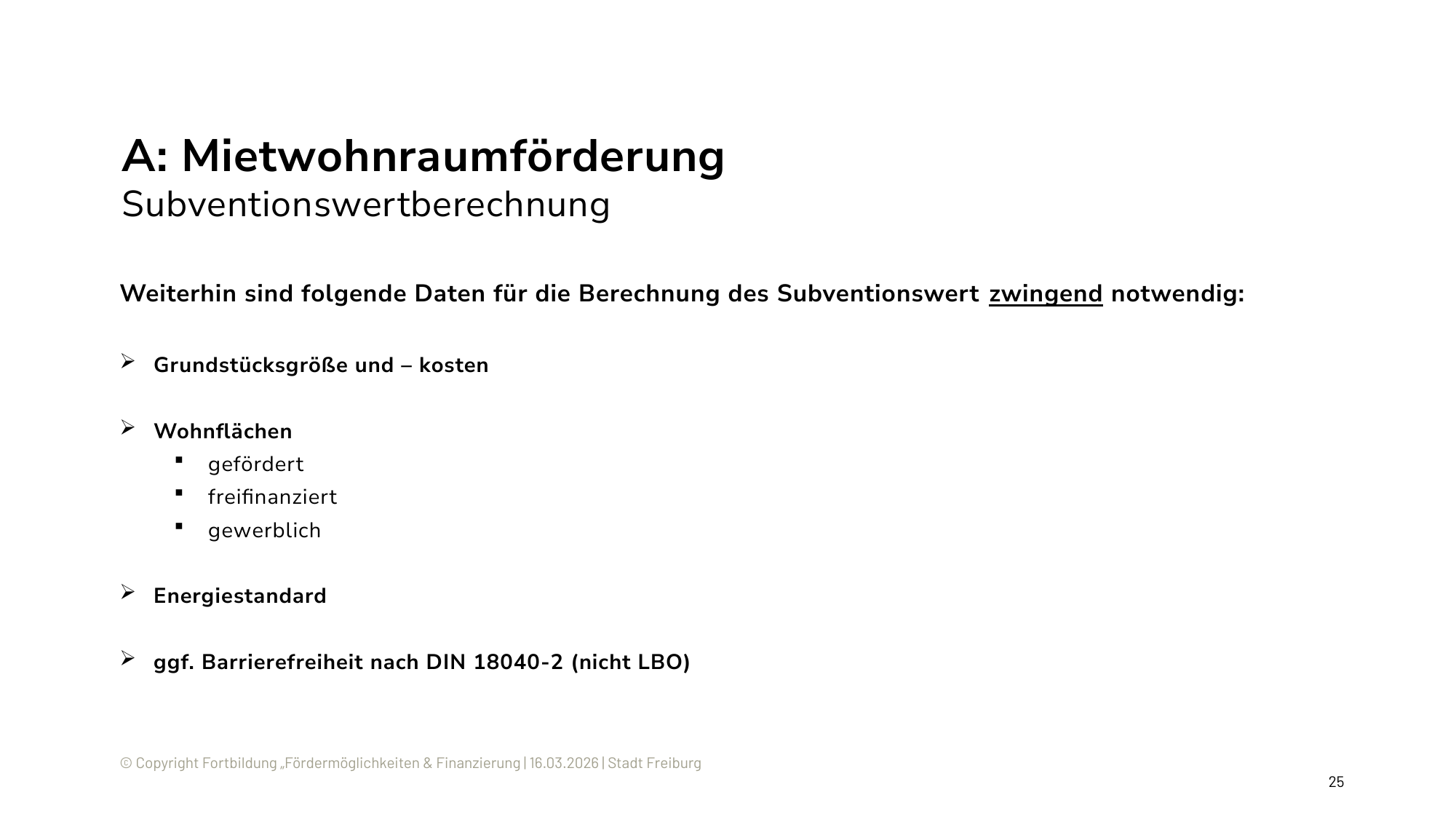

# A: Mietwohnraumförderung Subventionswertberechnung
Weiterhin sind folgende Daten für die Berechnung des Subventionswert zwingend notwendig:

Grundstücksgröße und – kosten

Wohnflächen
gefördert
freifinanziert
gewerblich

Energiestandard

ggf. Barrierefreiheit nach DIN 18040-2 (nicht LBO)

© Copyright Fortbildung „Fördermöglichkeiten & Finanzierung | 16.03.2026 | Stadt Freiburg
25